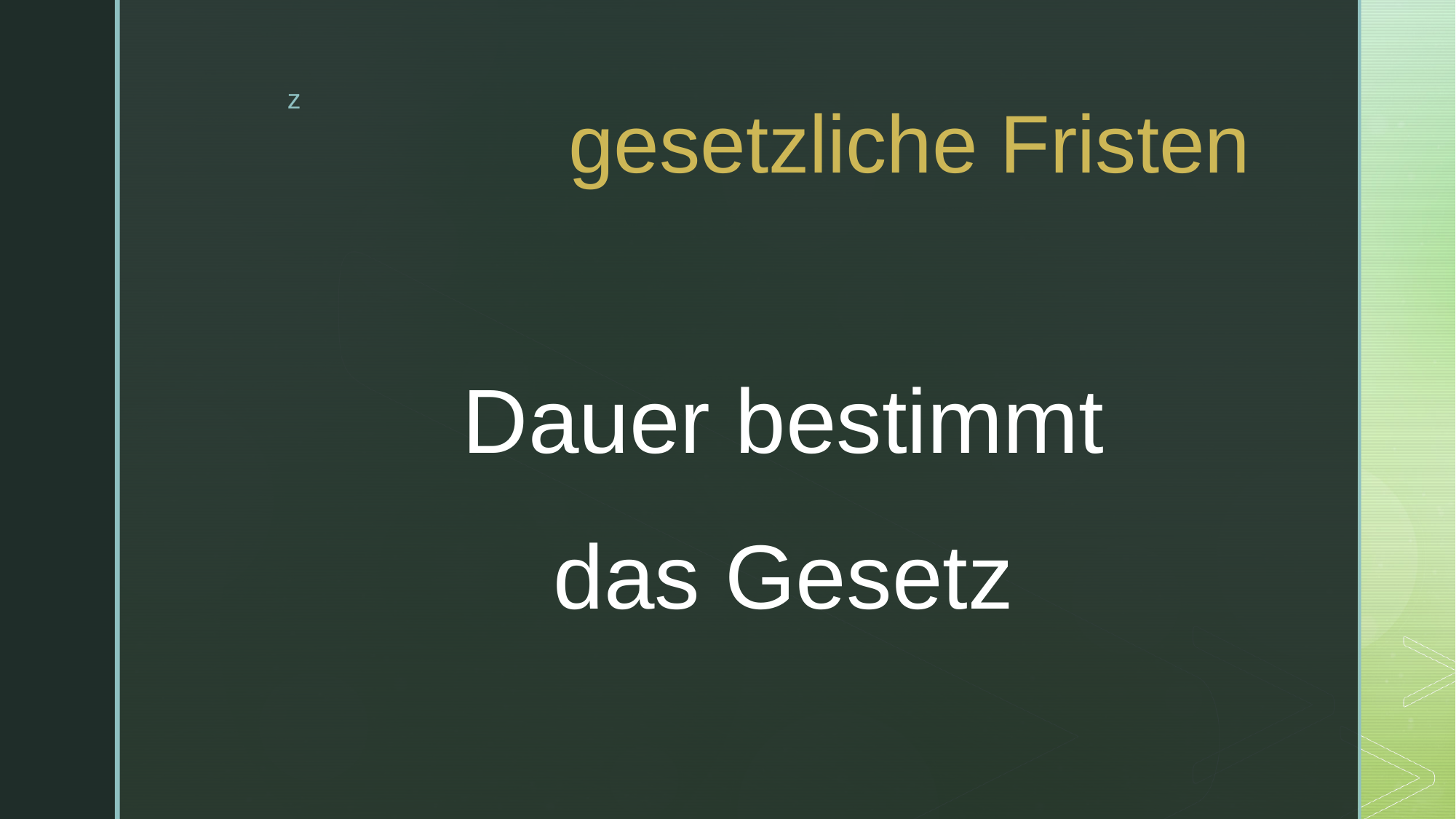

# gesetzliche Fristen
Dauer bestimmt
das Gesetz